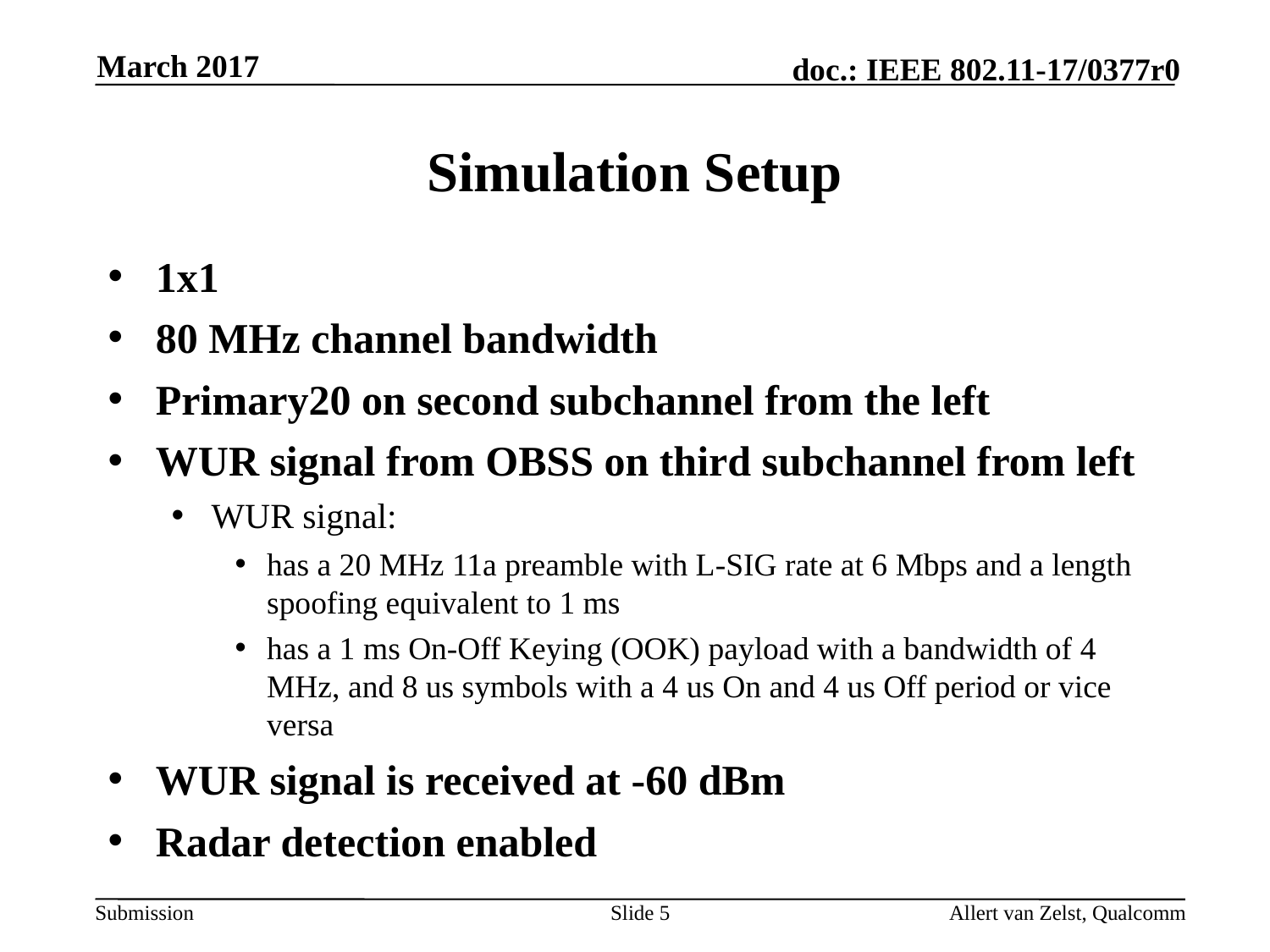

March 2017
# Simulation Setup
1x1
80 MHz channel bandwidth
Primary20 on second subchannel from the left
WUR signal from OBSS on third subchannel from left
WUR signal:
has a 20 MHz 11a preamble with L-SIG rate at 6 Mbps and a length spoofing equivalent to 1 ms
has a 1 ms On-Off Keying (OOK) payload with a bandwidth of 4 MHz, and 8 us symbols with a 4 us On and 4 us Off period or vice versa
WUR signal is received at -60 dBm
Radar detection enabled

Slide 5
Allert van Zelst, Qualcomm